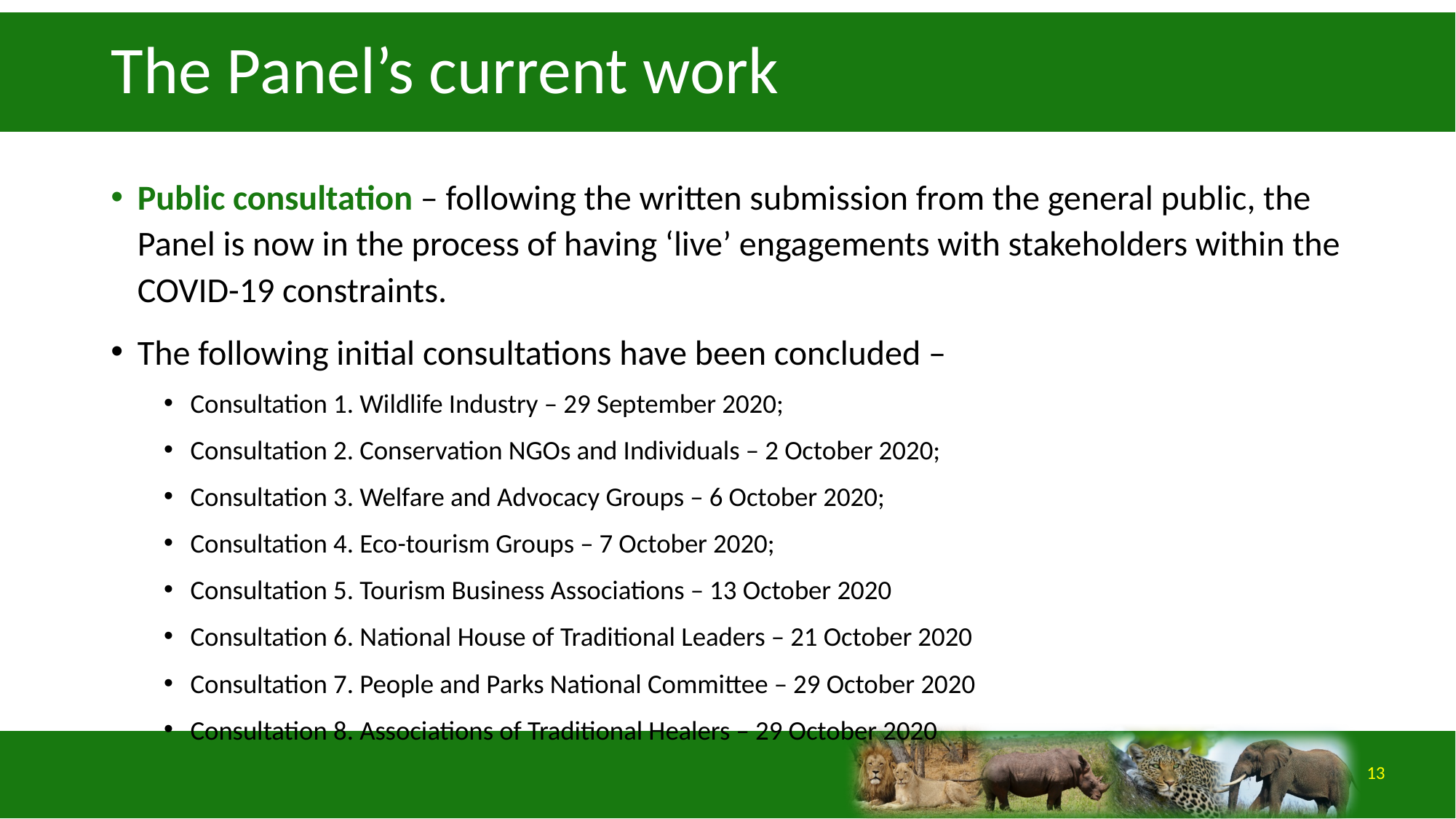

# The Panel’s current work
Public consultation – following the written submission from the general public, the Panel is now in the process of having ‘live’ engagements with stakeholders within the COVID-19 constraints.
The following initial consultations have been concluded –
Consultation 1. Wildlife Industry – 29 September 2020;
Consultation 2. Conservation NGOs and Individuals – 2 October 2020;
Consultation 3. Welfare and Advocacy Groups – 6 October 2020;
Consultation 4. Eco-tourism Groups – 7 October 2020;
Consultation 5. Tourism Business Associations – 13 October 2020
Consultation 6. National House of Traditional Leaders – 21 October 2020
Consultation 7. People and Parks National Committee – 29 October 2020
Consultation 8. Associations of Traditional Healers – 29 October 2020
13